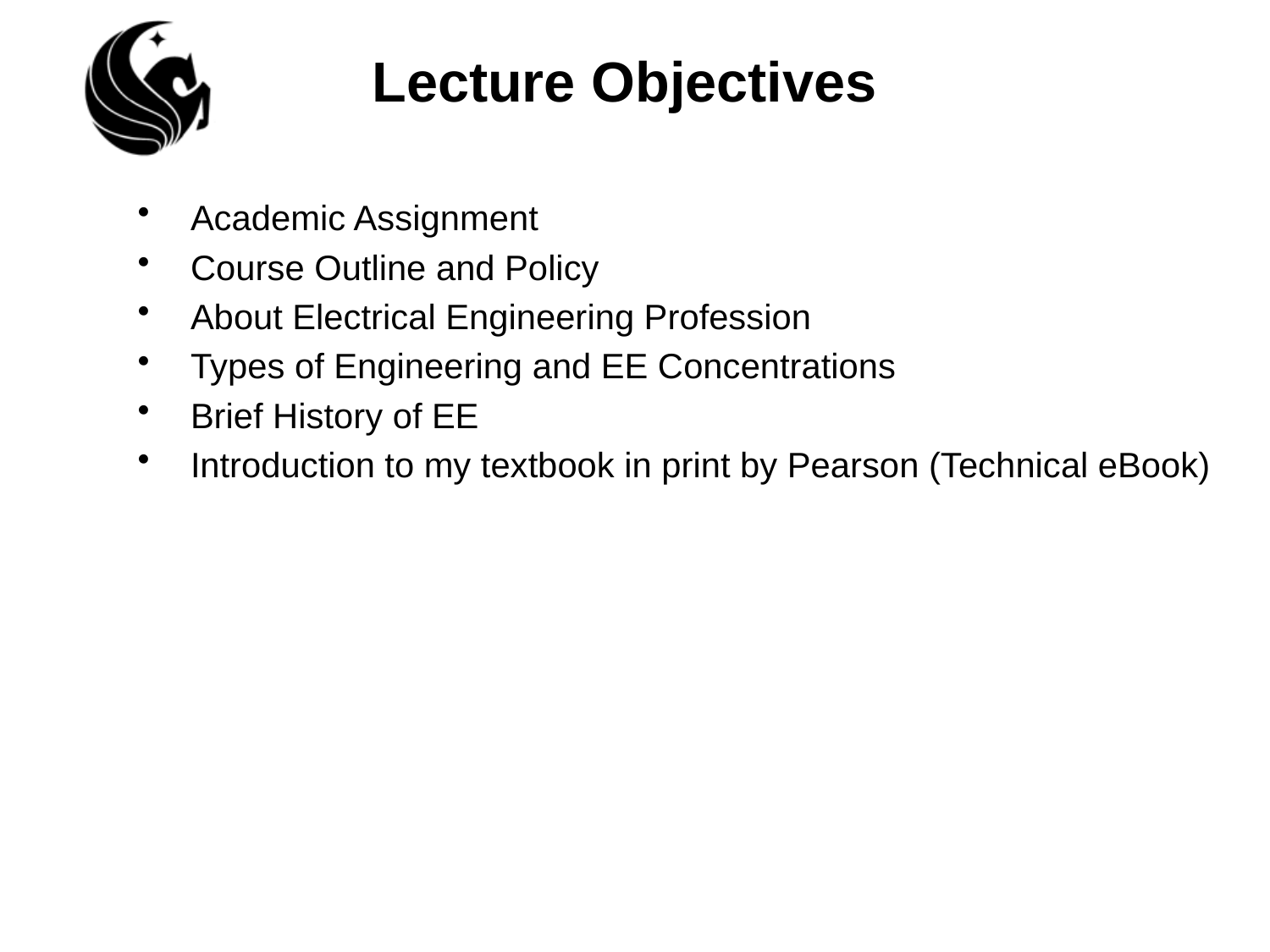

# Lecture Objectives

Academic Assignment
Course Outline and Policy
About Electrical Engineering Profession
Types of Engineering and EE Concentrations
Brief History of EE
Introduction to my textbook in print by Pearson (Technical eBook)